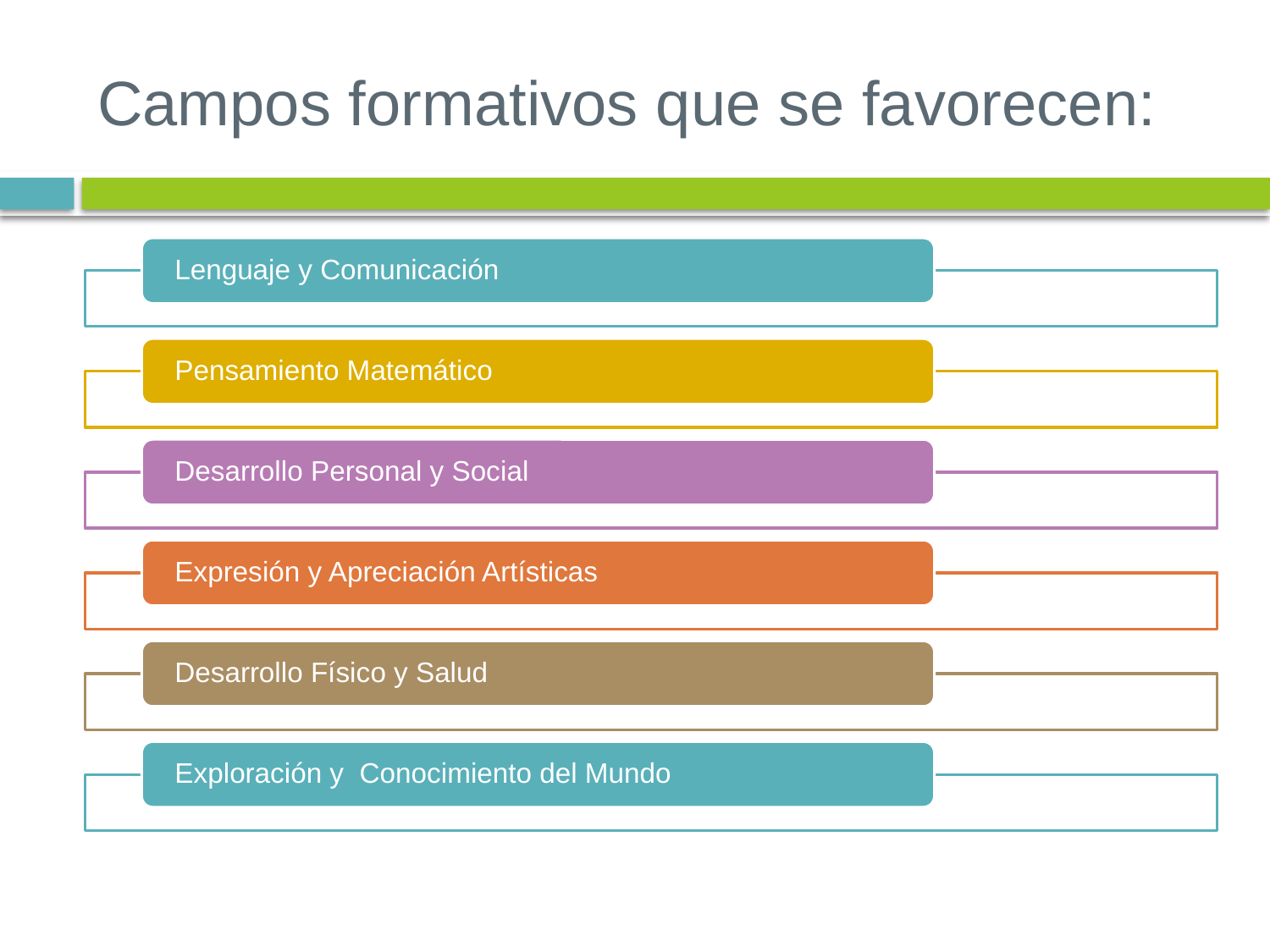

# Campos formativos que se favorecen:
Lenguaje y Comunicación
Pensamiento Matemático
Desarrollo Personal y Social
Expresión y Apreciación Artísticas
Desarrollo Físico y Salud
Exploración y  Conocimiento del Mundo